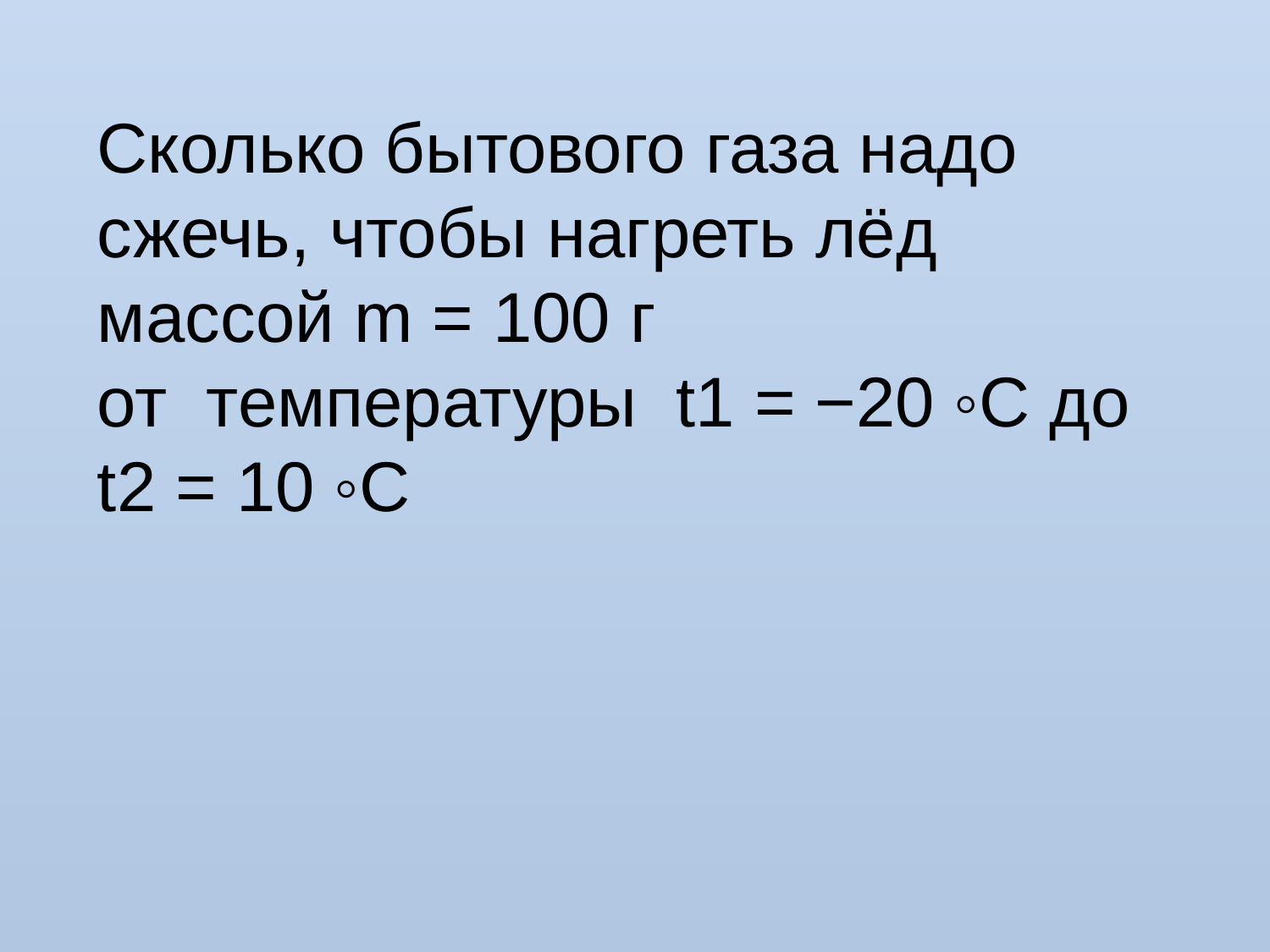

Сколько бытового газа надо сжечь, чтобы нагреть лёд массой m = 100 г
от  температуры  t1 = −20 ◦C до t2 = 10 ◦C